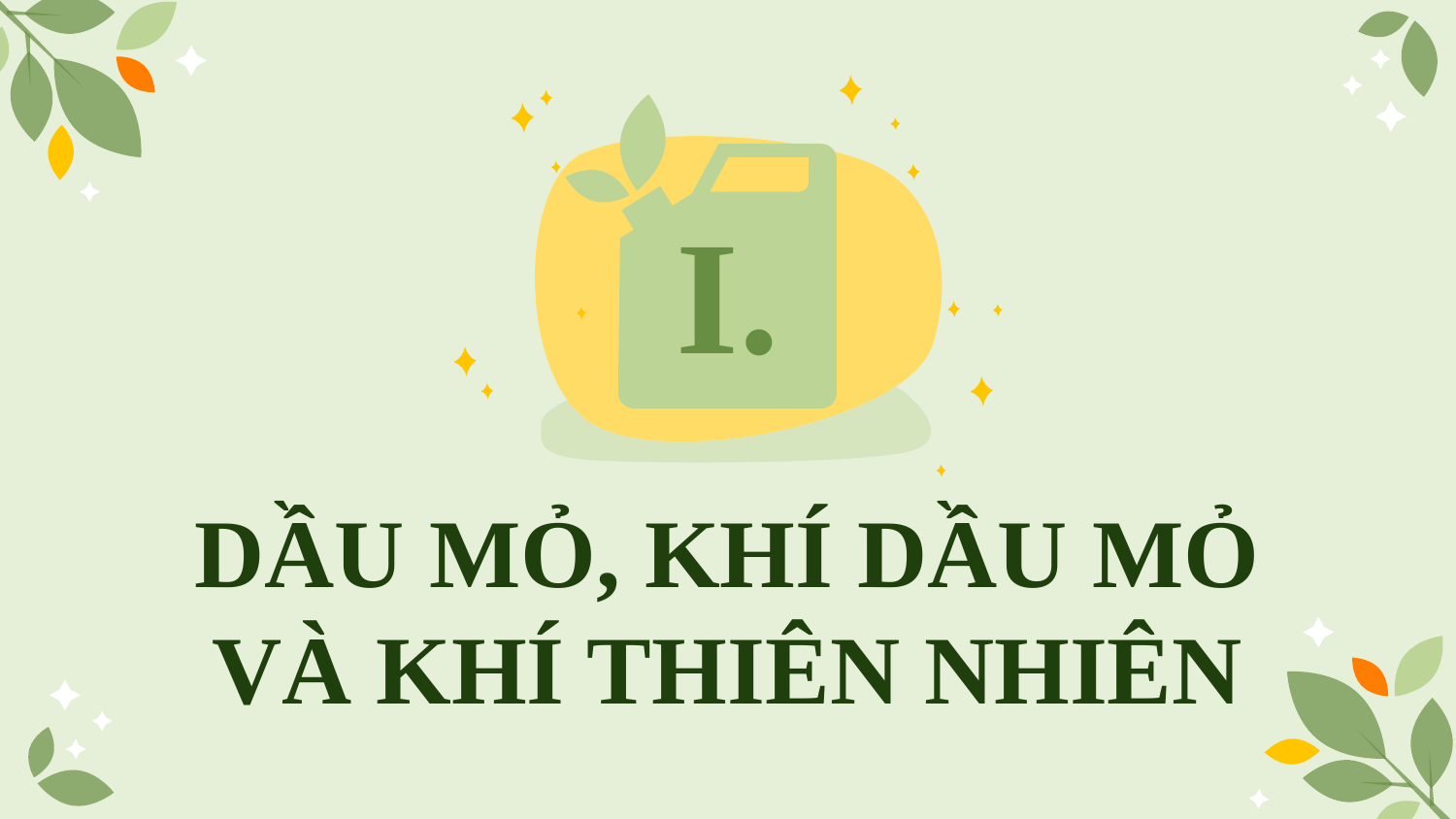

I.
# DẦU MỎ, KHÍ DẦU MỎ VÀ KHÍ THIÊN NHIÊN